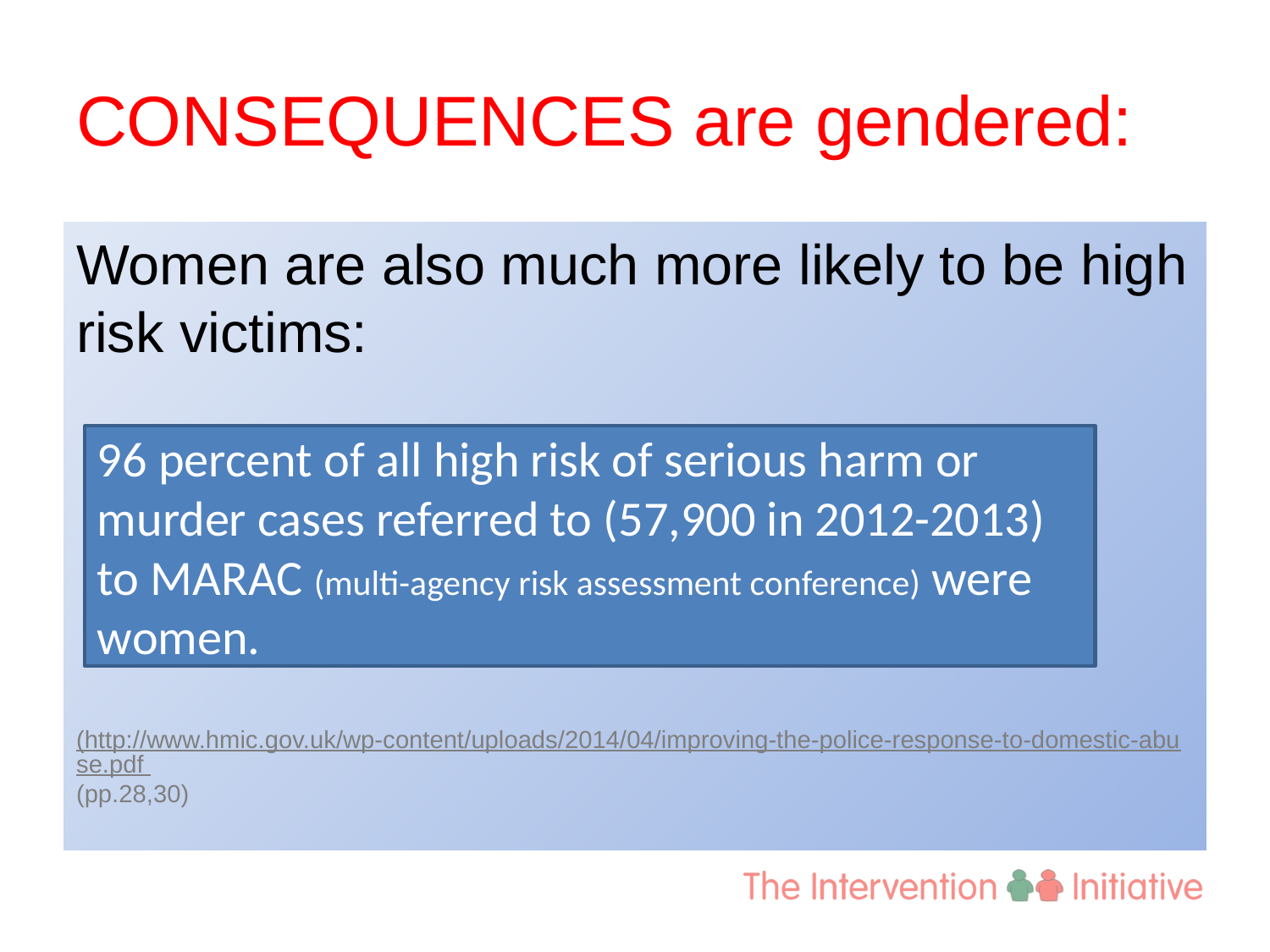

# CONSEQUENCES are gendered:
Women are also much more likely to be high risk victims:

(http://www.hmic.gov.uk/wp-content/uploads/2014/04/improving-the-police-response-to-domestic-abuse.pdf (pp.28,30)

96 percent of all high risk of serious harm or murder cases referred to (57,900 in 2012-2013) to MARAC (multi-agency risk assessment conference) were women.